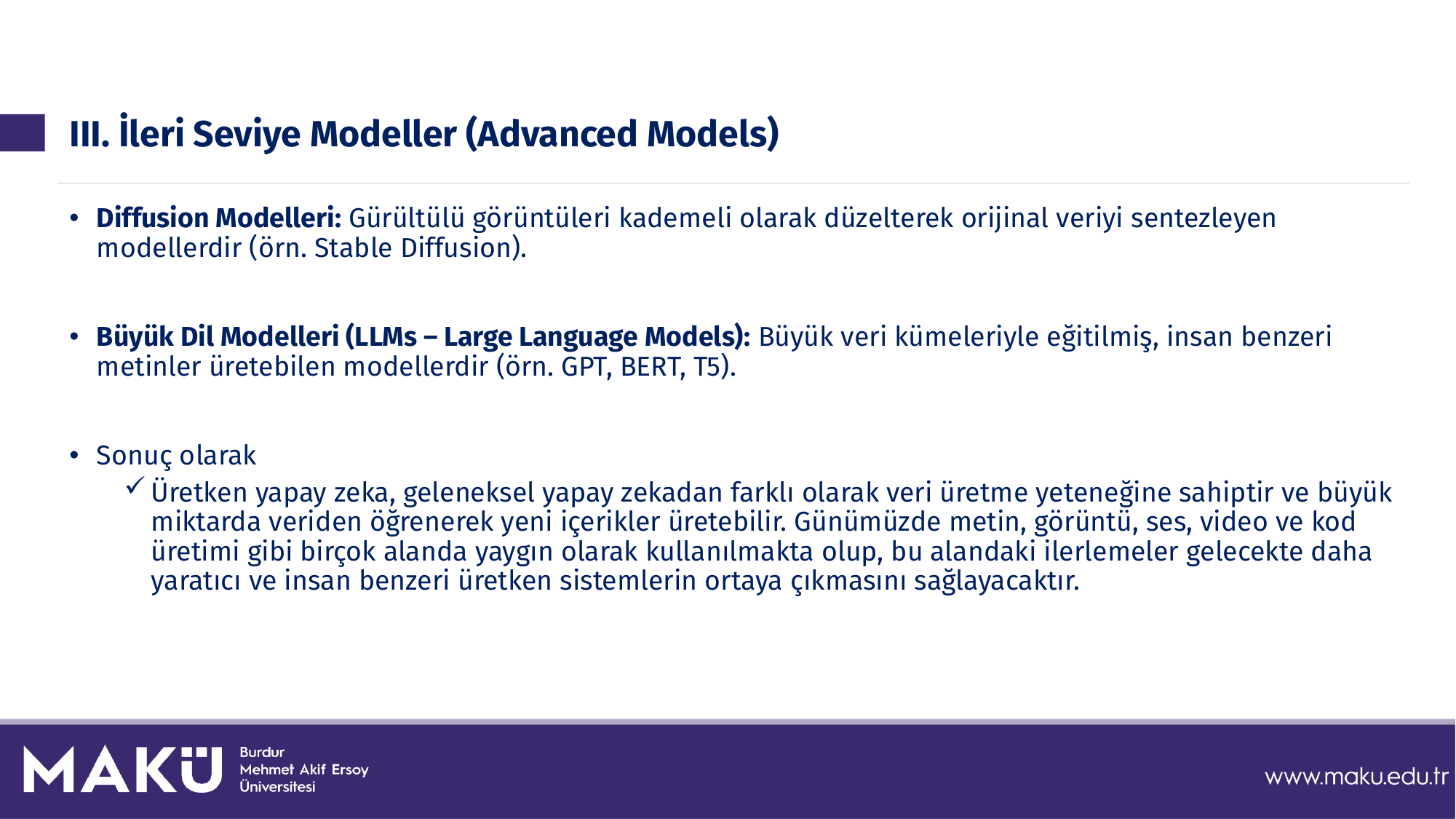

# III. İleri Seviye Modeller (Advanced Models)
Diffusion Modelleri: Gürültülü görüntüleri kademeli olarak düzelterek orijinal veriyi sentezleyen modellerdir (örn. Stable Diffusion).

Büyük Dil Modelleri (LLMs – Large Language Models): Büyük veri kümeleriyle eğitilmiş, insan benzeri metinler üretebilen modellerdir (örn. GPT, BERT, T5).

Sonuç olarak
Üretken yapay zeka, geleneksel yapay zekadan farklı olarak veri üretme yeteneğine sahiptir ve büyük miktarda veriden öğrenerek yeni içerikler üretebilir. Günümüzde metin, görüntü, ses, video ve kod üretimi gibi birçok alanda yaygın olarak kullanılmakta olup, bu alandaki ilerlemeler gelecekte daha yaratıcı ve insan benzeri üretken sistemlerin ortaya çıkmasını sağlayacaktır.